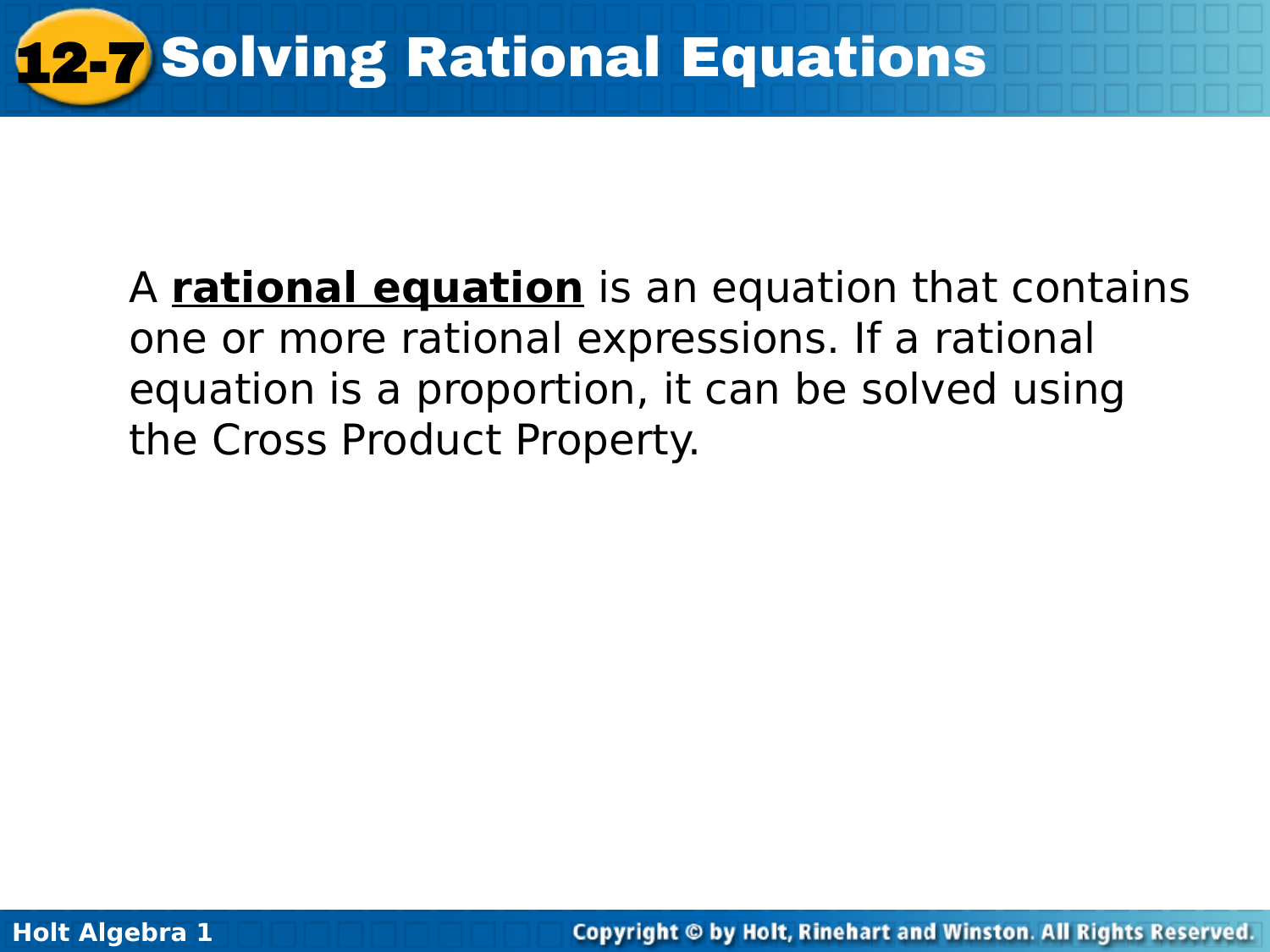

A rational equation is an equation that contains one or more rational expressions. If a rational equation is a proportion, it can be solved using the Cross Product Property.